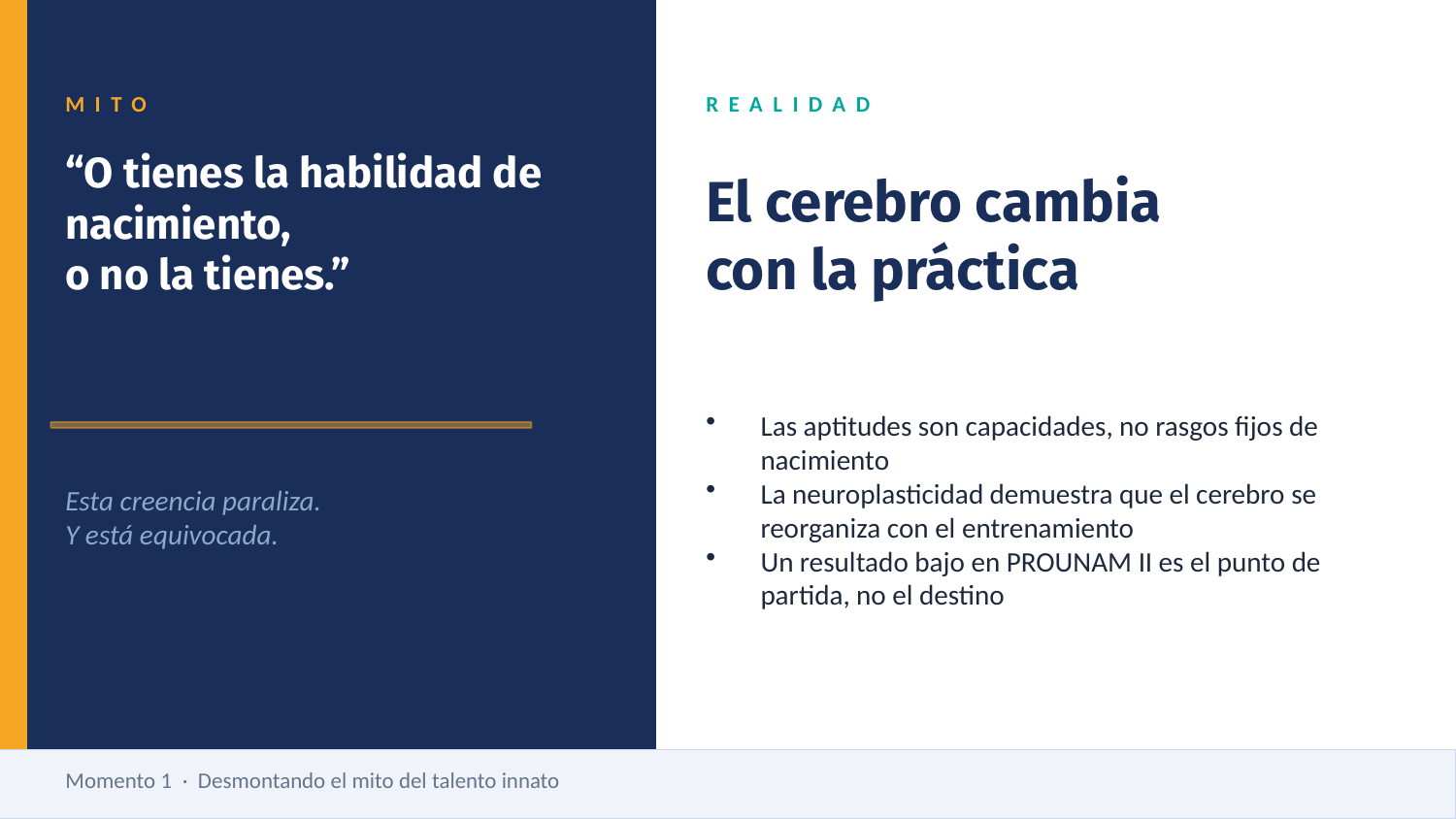

MITO
REALIDAD
“O tienes la habilidad de nacimiento,
o no la tienes.”
El cerebro cambia
con la práctica
Las aptitudes son capacidades, no rasgos fijos de nacimiento
La neuroplasticidad demuestra que el cerebro se reorganiza con el entrenamiento
Un resultado bajo en PROUNAM II es el punto de partida, no el destino

Esta creencia paraliza.
Y está equivocada.

Momento 1  ·  Desmontando el mito del talento innato